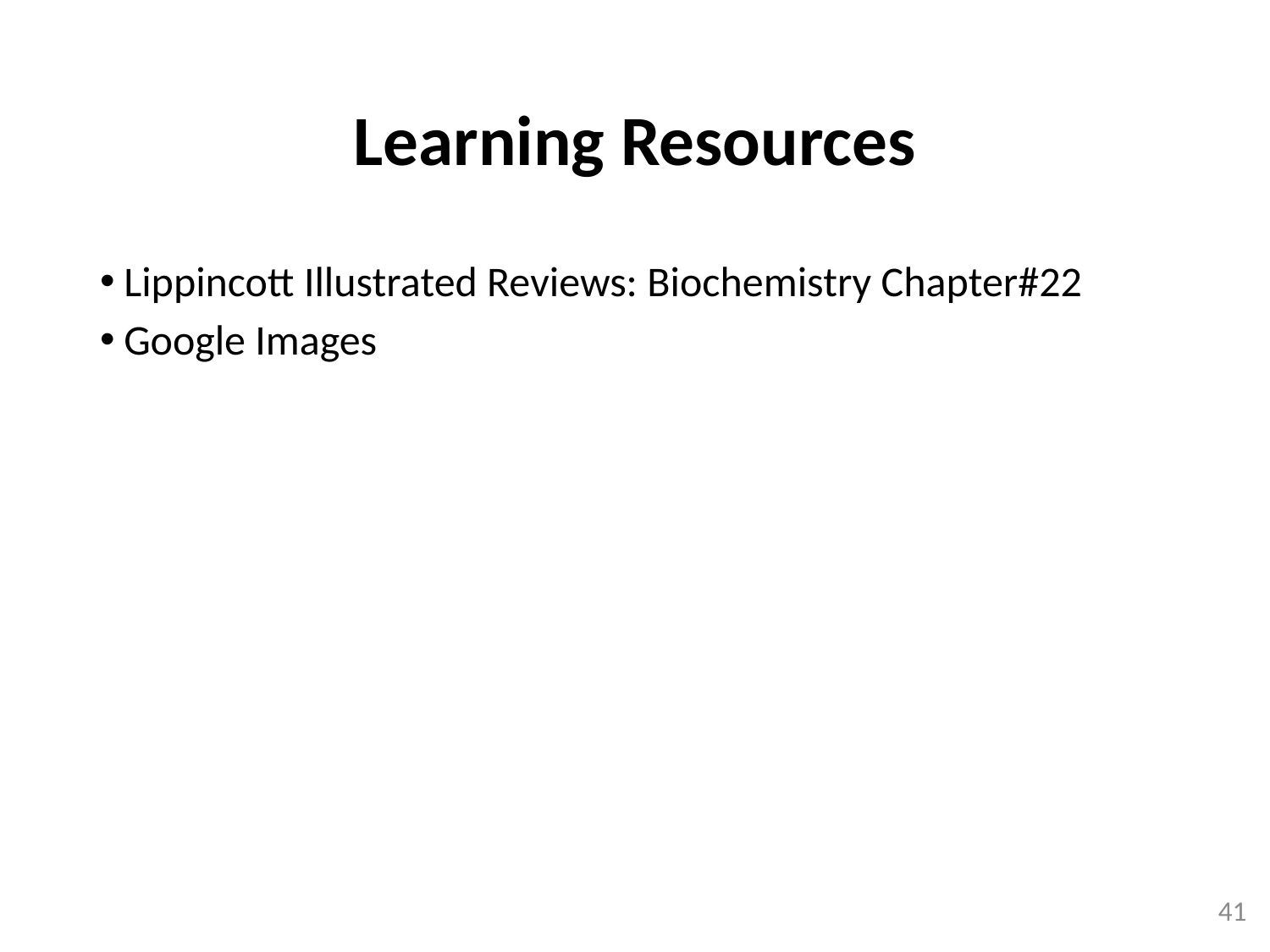

# Learning Resources
Lippincott Illustrated Reviews: Biochemistry Chapter#22
Google Images

41